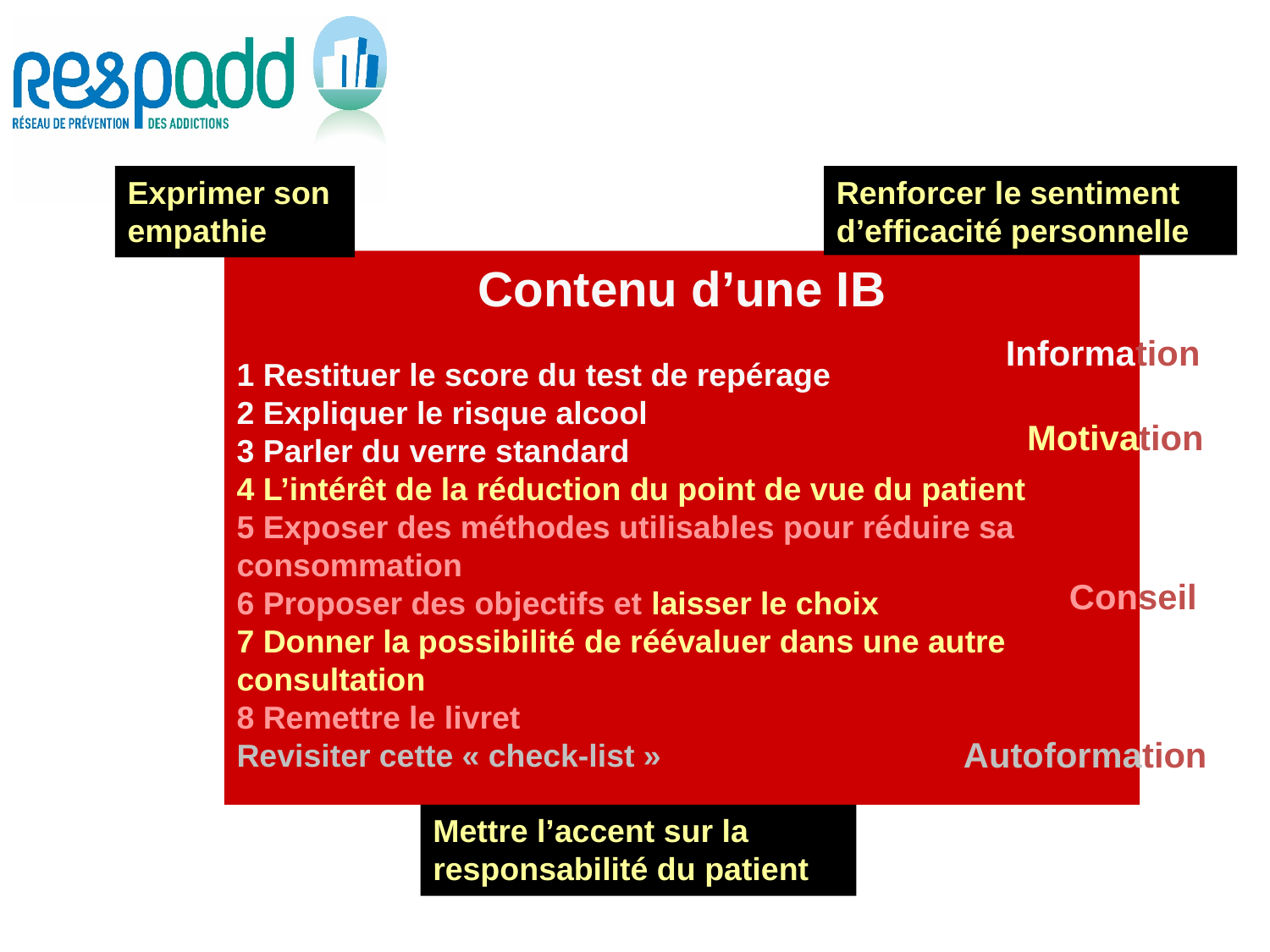

Exprimer son empathie
Renforcer le sentiment d’efficacité personnelle
Contenu d’une IB

1 Restituer le score du test de repérage
2 Expliquer le risque alcool
3 Parler du verre standard
4 L’intérêt de la réduction du point de vue du patient
5 Exposer des méthodes utilisables pour réduire sa consommation
6 Proposer des objectifs et laisser le choix
7 Donner la possibilité de réévaluer dans une autre consultation
8 Remettre le livret
Revisiter cette « check-list »
Information
Motivation
Conseil
Autoformation
Mettre l’accent sur la responsabilité du patient